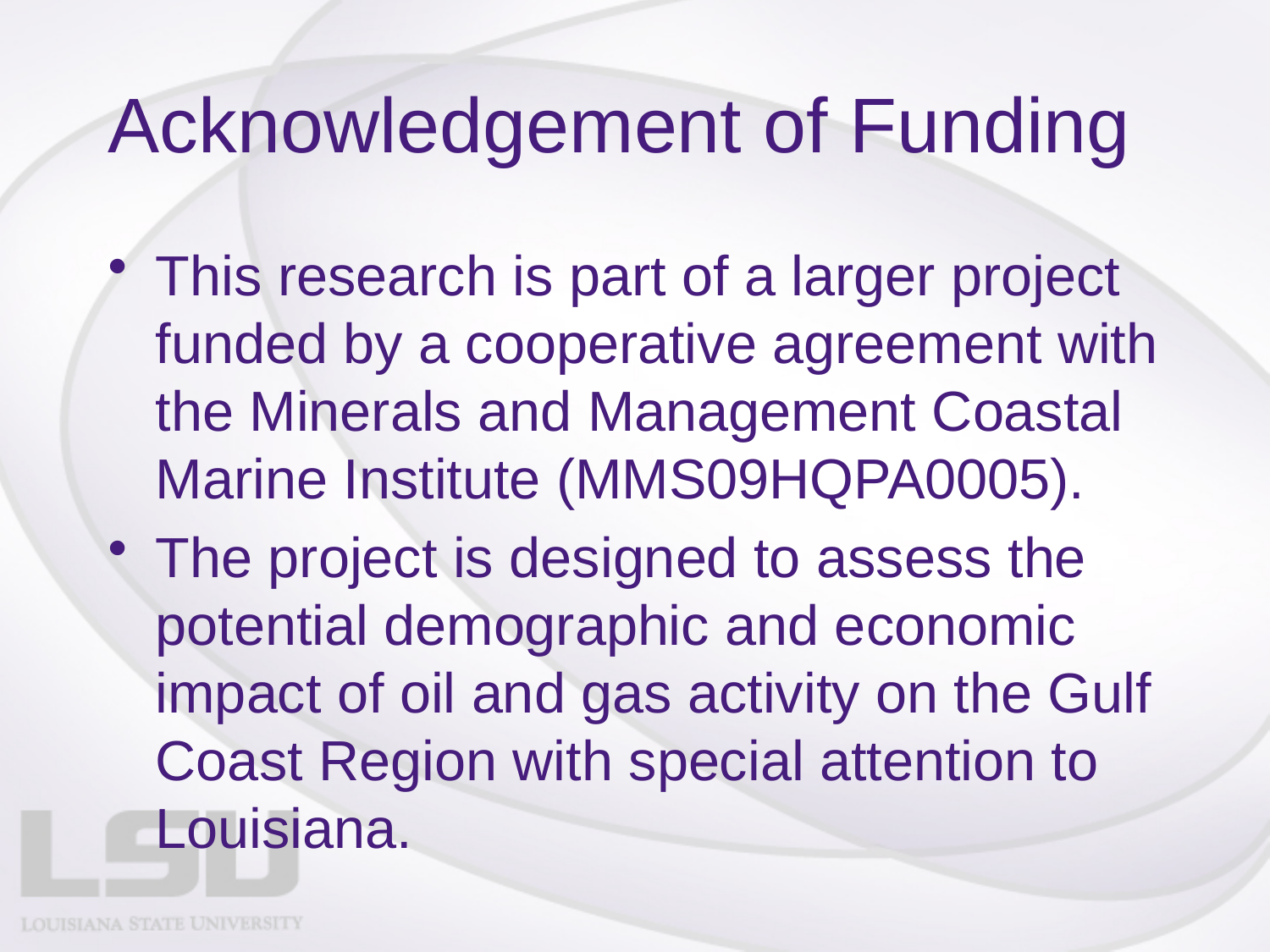

# Acknowledgement of Funding
This research is part of a larger project funded by a cooperative agreement with the Minerals and Management Coastal Marine Institute (MMS09HQPA0005).
The project is designed to assess the potential demographic and economic impact of oil and gas activity on the Gulf Coast Region with special attention to Louisiana.